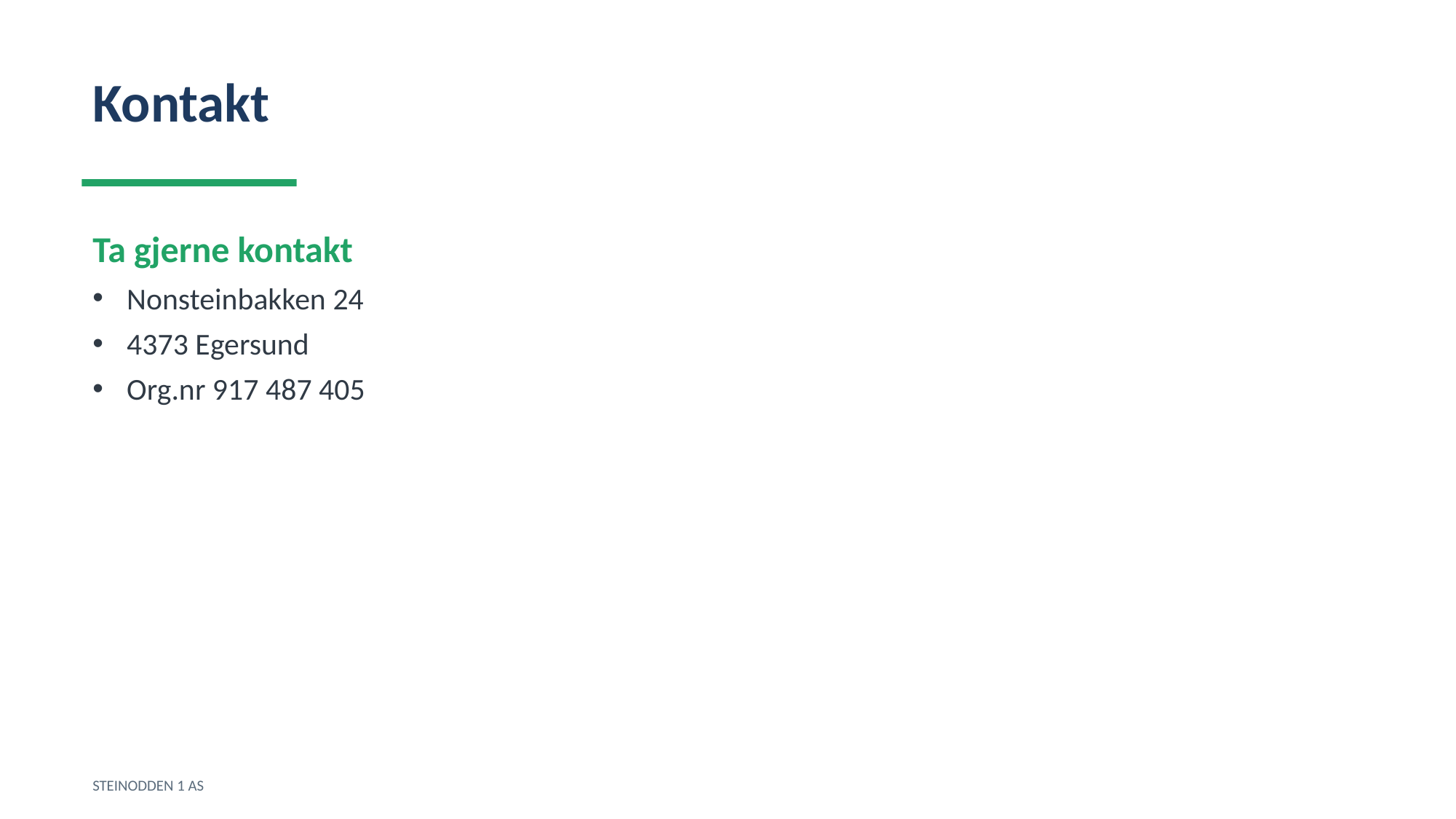

Kontakt

Ta gjerne kontakt
Nonsteinbakken 24
4373 Egersund
Org.nr 917 487 405
STEINODDEN 1 AS